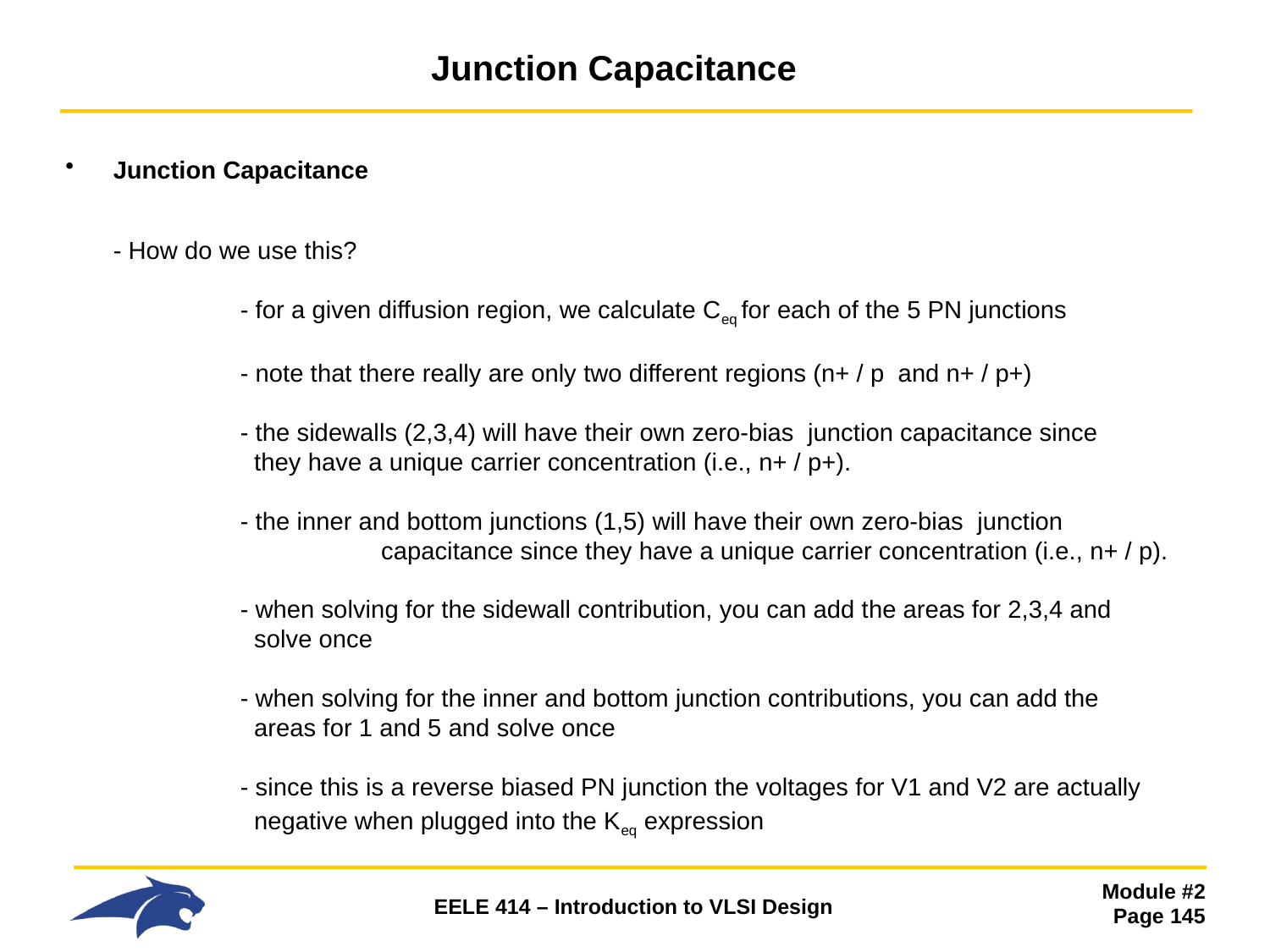

# Junction Capacitance
Junction Capacitance
- How do we use this?
 	- for a given diffusion region, we calculate Ceq for each of the 5 PN junctions
 	- note that there really are only two different regions (n+ / p  and n+ / p+)
 	- the sidewalls (2,3,4) will have their own zero-bias  junction capacitance since
   	  they have a unique carrier concentration (i.e., n+ / p+).
 	- the inner and bottom junctions (1,5) will have their own zero-bias  junction  			  capacitance since they have a unique carrier concentration (i.e., n+ / p).
 	- when solving for the sidewall contribution, you can add the areas for 2,3,4 and
 	  solve once
 	- when solving for the inner and bottom junction contributions, you can add the
 	  areas for 1 and 5 and solve once
 	- since this is a reverse biased PN junction the voltages for V1 and V2 are actually
 	  negative when plugged into the Keq expression